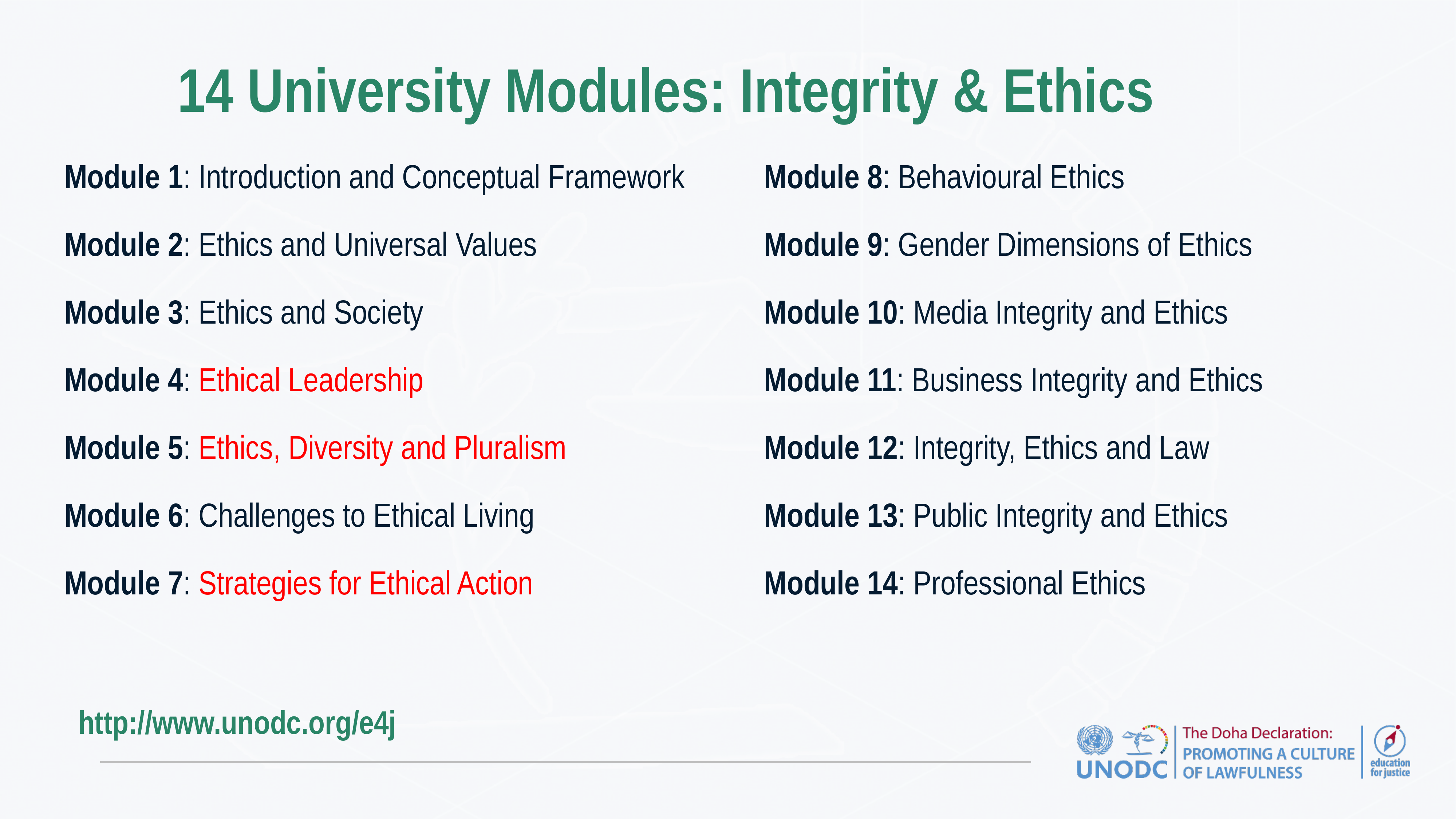

# 14 University Modules: Integrity & Ethics
| Module 1: Introduction and Conceptual Framework Module 2: Ethics and Universal Values Module 3: Ethics and Society Module 4: Ethical Leadership Module 5: Ethics, Diversity and Pluralism Module 6: Challenges to Ethical Living Module 7: Strategies for Ethical Action | Module 8: Behavioural Ethics Module 9: Gender Dimensions of Ethics Module 10: Media Integrity and Ethics Module 11: Business Integrity and Ethics Module 12: Integrity, Ethics and Law Module 13: Public Integrity and Ethics Module 14: Professional Ethics |
| --- | --- |
http://www.unodc.org/e4j